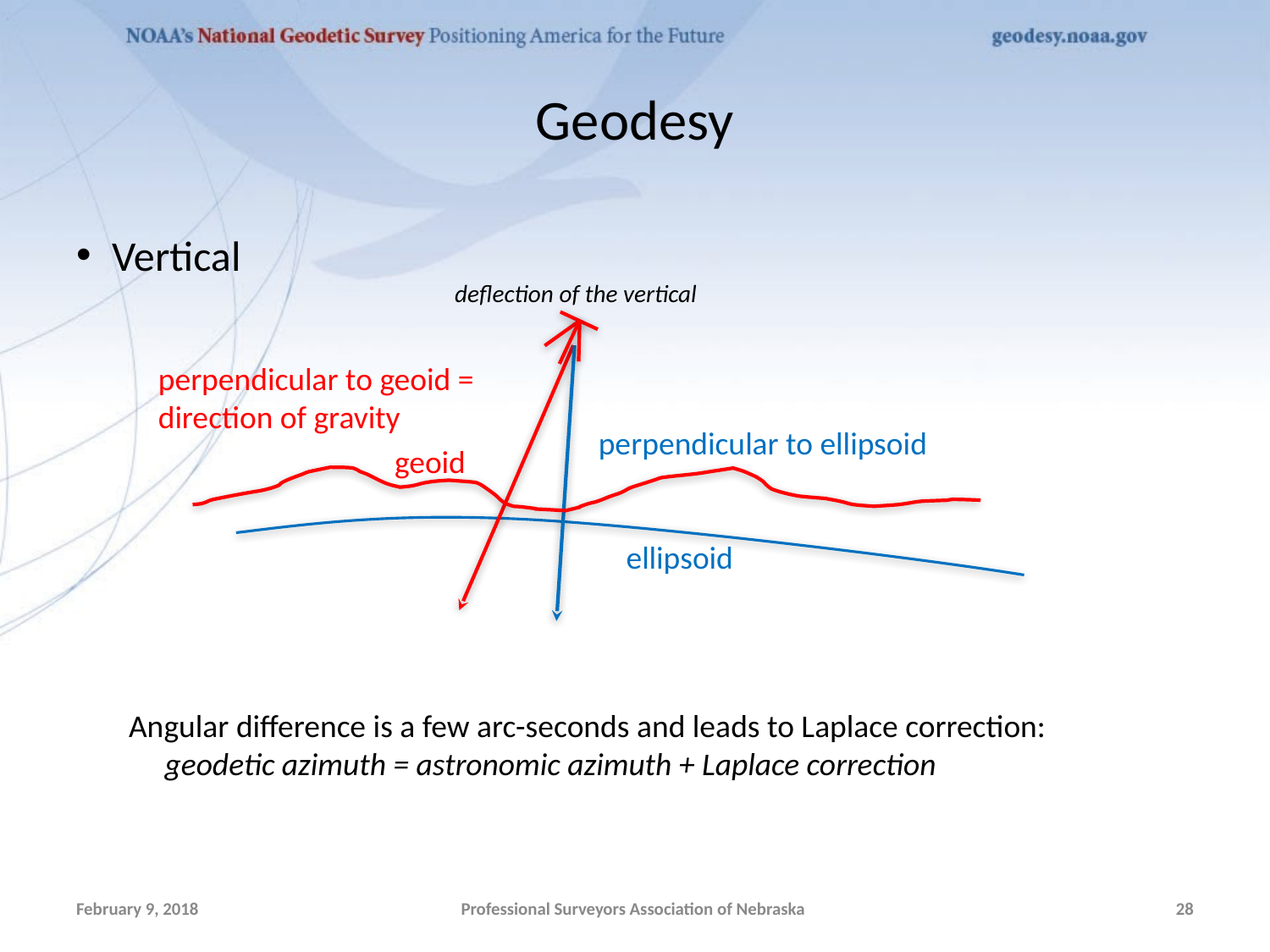

# Geodesy
Vertical
deflection of the vertical
perpendicular to geoid = direction of gravity
perpendicular to ellipsoid
geoid

ellipsoid
Angular difference is a few arc-seconds and leads to Laplace correction:
     geodetic azimuth = astronomic azimuth + Laplace correction
February 9, 2018
Professional Surveyors Association of Nebraska
28